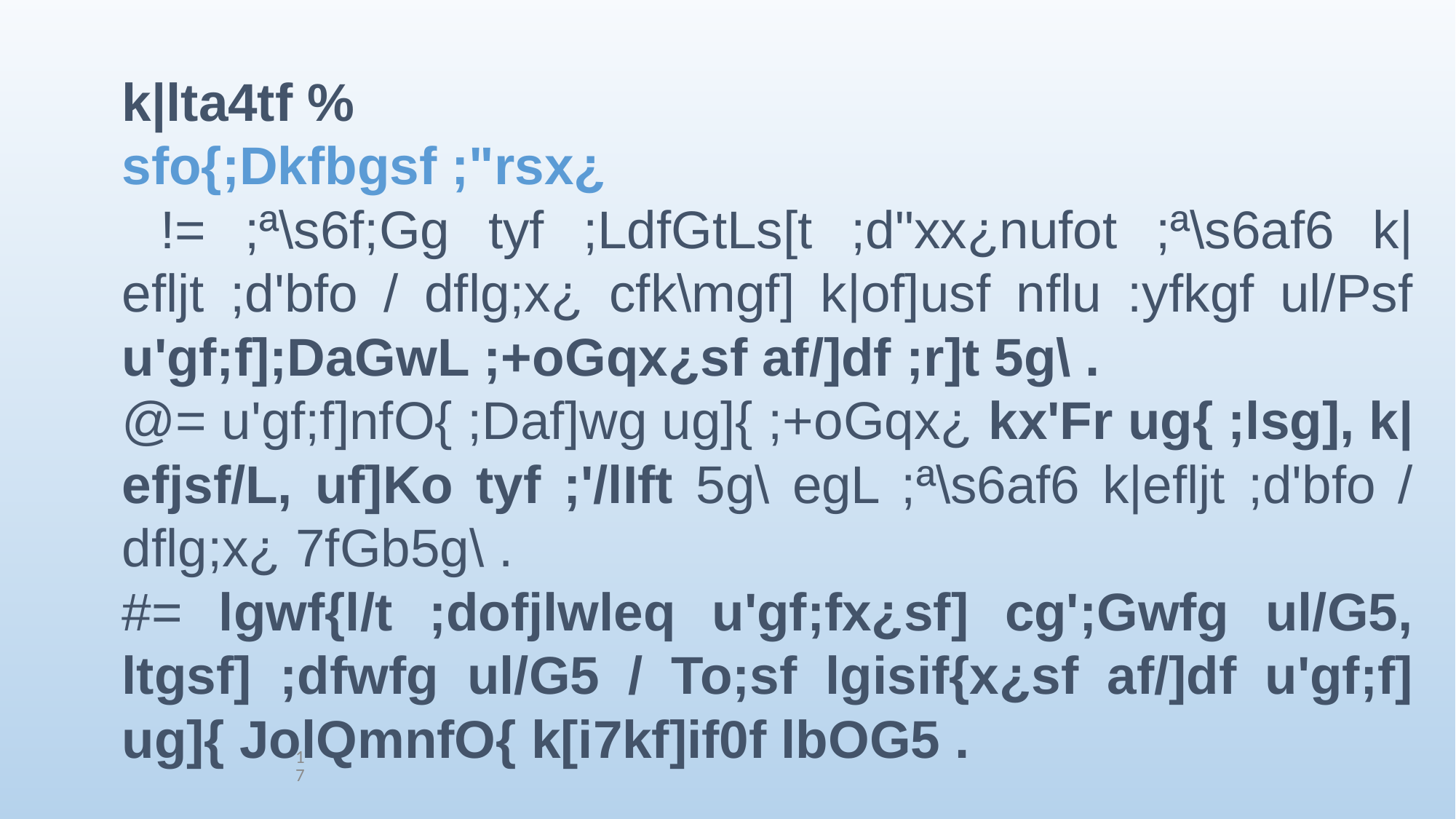

k|lta4tf %
sfo{;Dkfbgsf ;"rsx¿
 != ;ª\s6f;Gg tyf ;LdfGtLs[t ;d"xx¿nufot ;ª\s6af6 k|efljt ;d'bfo / dflg;x¿ cfk\mgf] k|of]usf nflu :yfkgf ul/Psf u'gf;f];DaGwL ;+oGqx¿sf af/]df ;r]t 5g\ .
@= u'gf;f]nfO{ ;Daf]wg ug]{ ;+oGqx¿ kx'Fr ug{ ;lsg], k|efjsf/L, uf]Ko tyf ;'/lIft 5g\ egL ;ª\s6af6 k|efljt ;d'bfo / dflg;x¿ 7fGb5g\ .
#= lgwf{l/t ;dofjlwleq u'gf;fx¿sf] cg';Gwfg ul/G5, ltgsf] ;dfwfg ul/G5 / To;sf lgisif{x¿sf af/]df u'gf;f] ug]{ JolQmnfO{ k[i7kf]if0f lbOG5 .
17